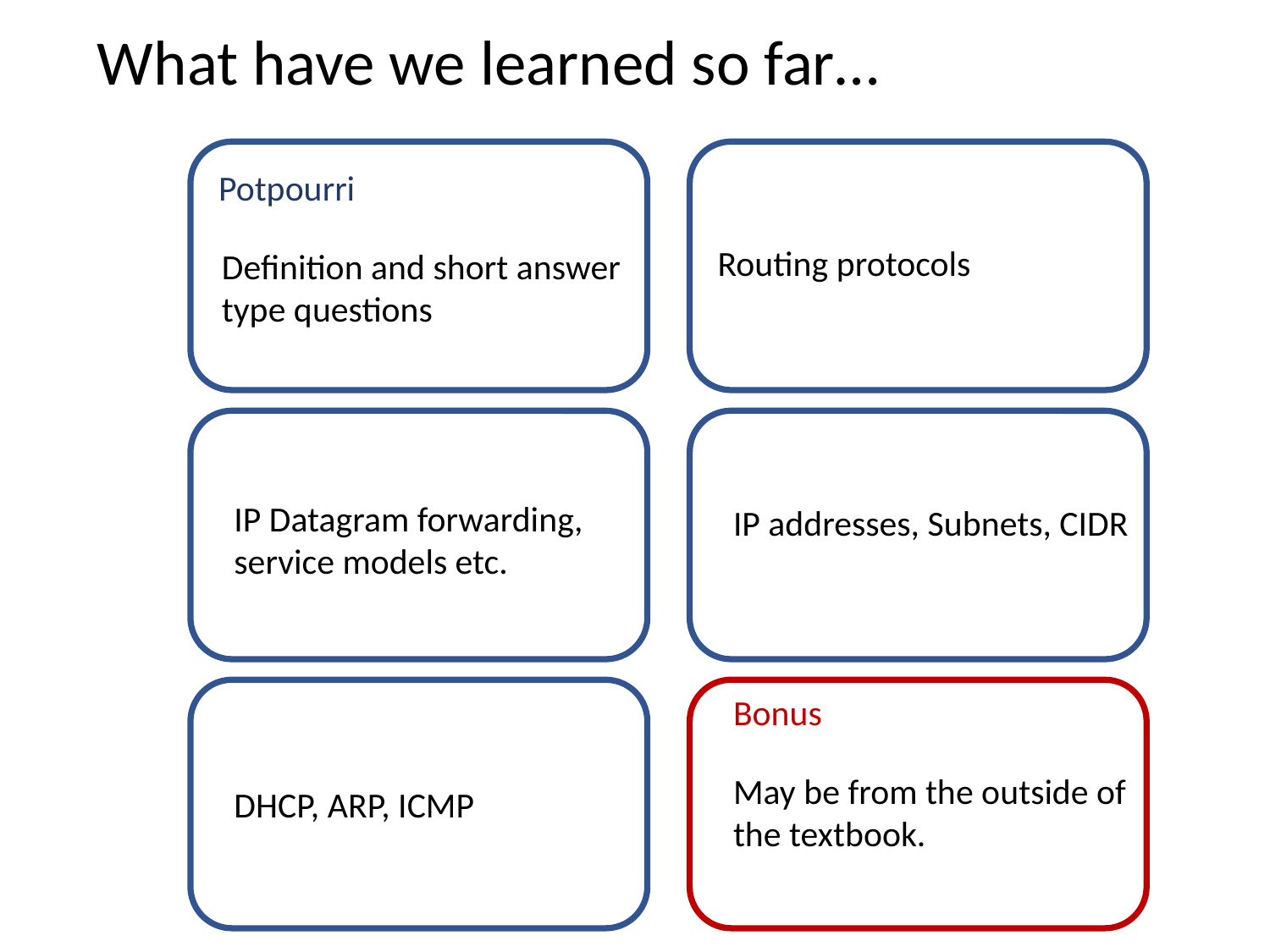

What have we learned so far…

Potpourri
Routing protocols
Definition and short answer type questions

IP Datagram forwarding, service models etc.
IP addresses, Subnets, CIDR

Bonus
May be from the outside of the textbook.
DHCP, ARP, ICMP